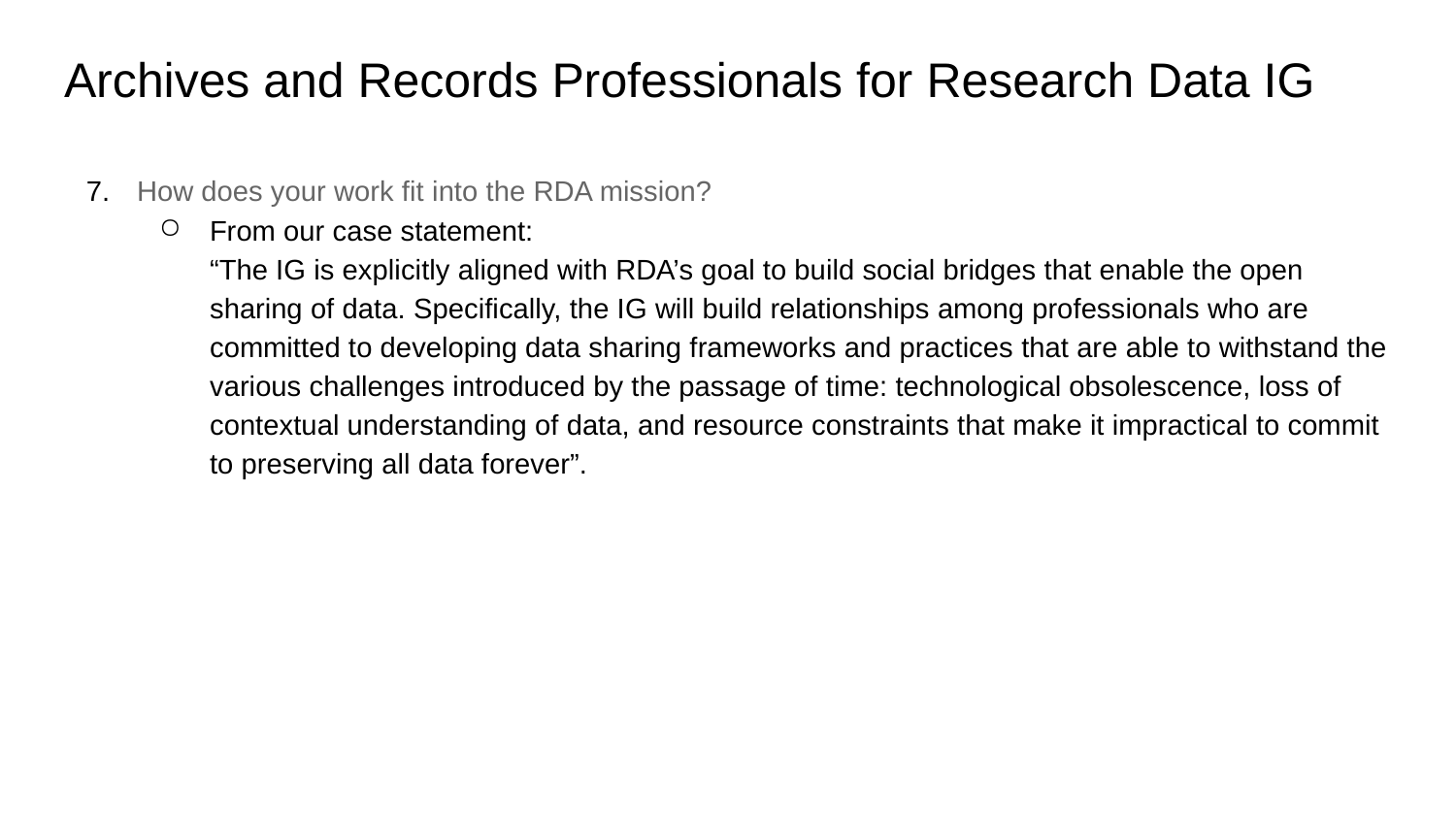

# Archives and Records Professionals for Research Data IG
How does your work fit into the RDA mission?
From our case statement:
“The IG is explicitly aligned with RDA’s goal to build social bridges that enable the open sharing of data. Specifically, the IG will build relationships among professionals who are committed to developing data sharing frameworks and practices that are able to withstand the various challenges introduced by the passage of time: technological obsolescence, loss of contextual understanding of data, and resource constraints that make it impractical to commit to preserving all data forever”.